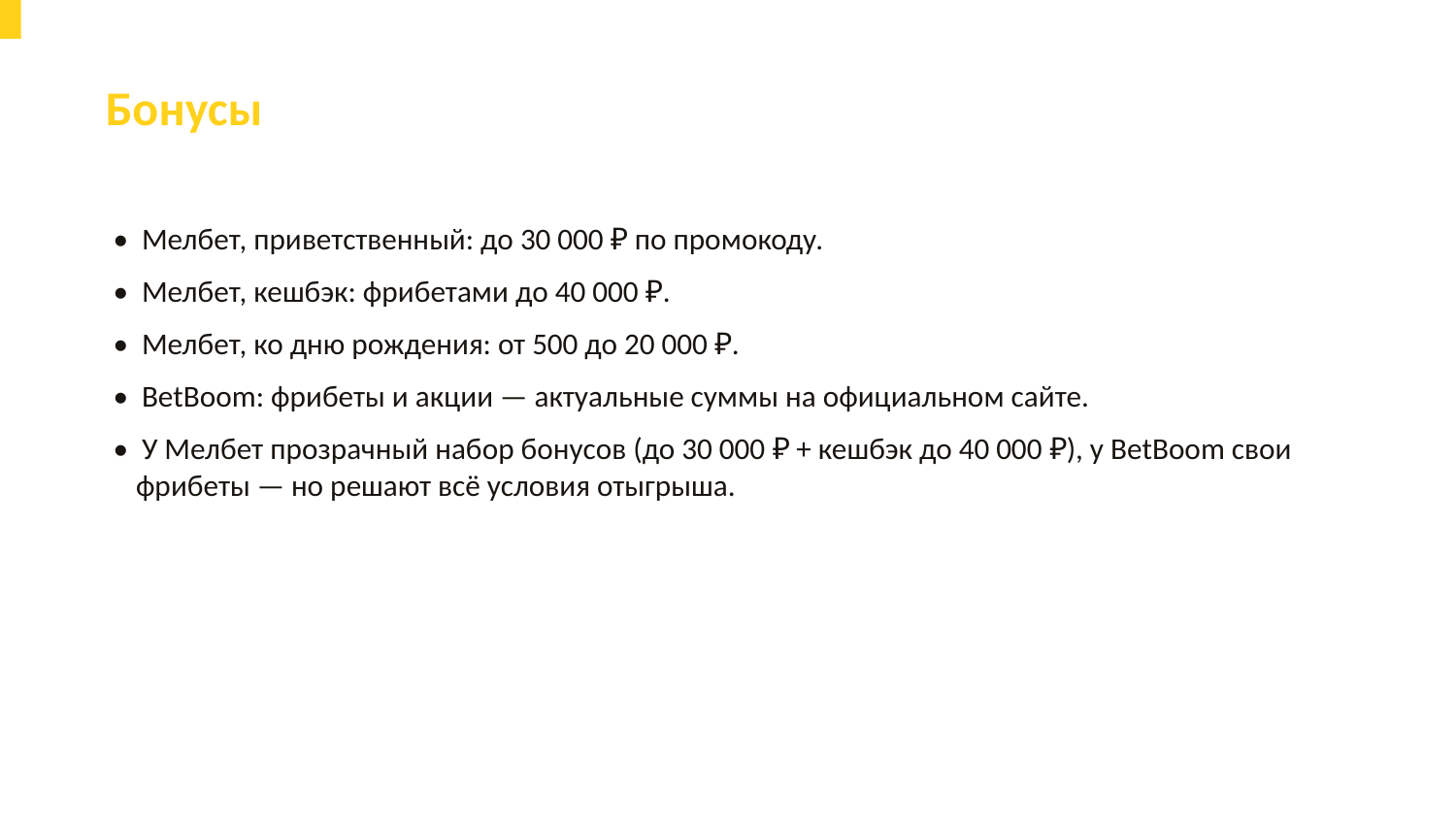

Бонусы
•  Мелбет, приветственный: до 30 000 ₽ по промокоду.
•  Мелбет, кешбэк: фрибетами до 40 000 ₽.
•  Мелбет, ко дню рождения: от 500 до 20 000 ₽.
•  BetBoom: фрибеты и акции — актуальные суммы на официальном сайте.
•  У Мелбет прозрачный набор бонусов (до 30 000 ₽ + кешбэк до 40 000 ₽), у BetBoom свои фрибеты — но решают всё условия отыгрыша.